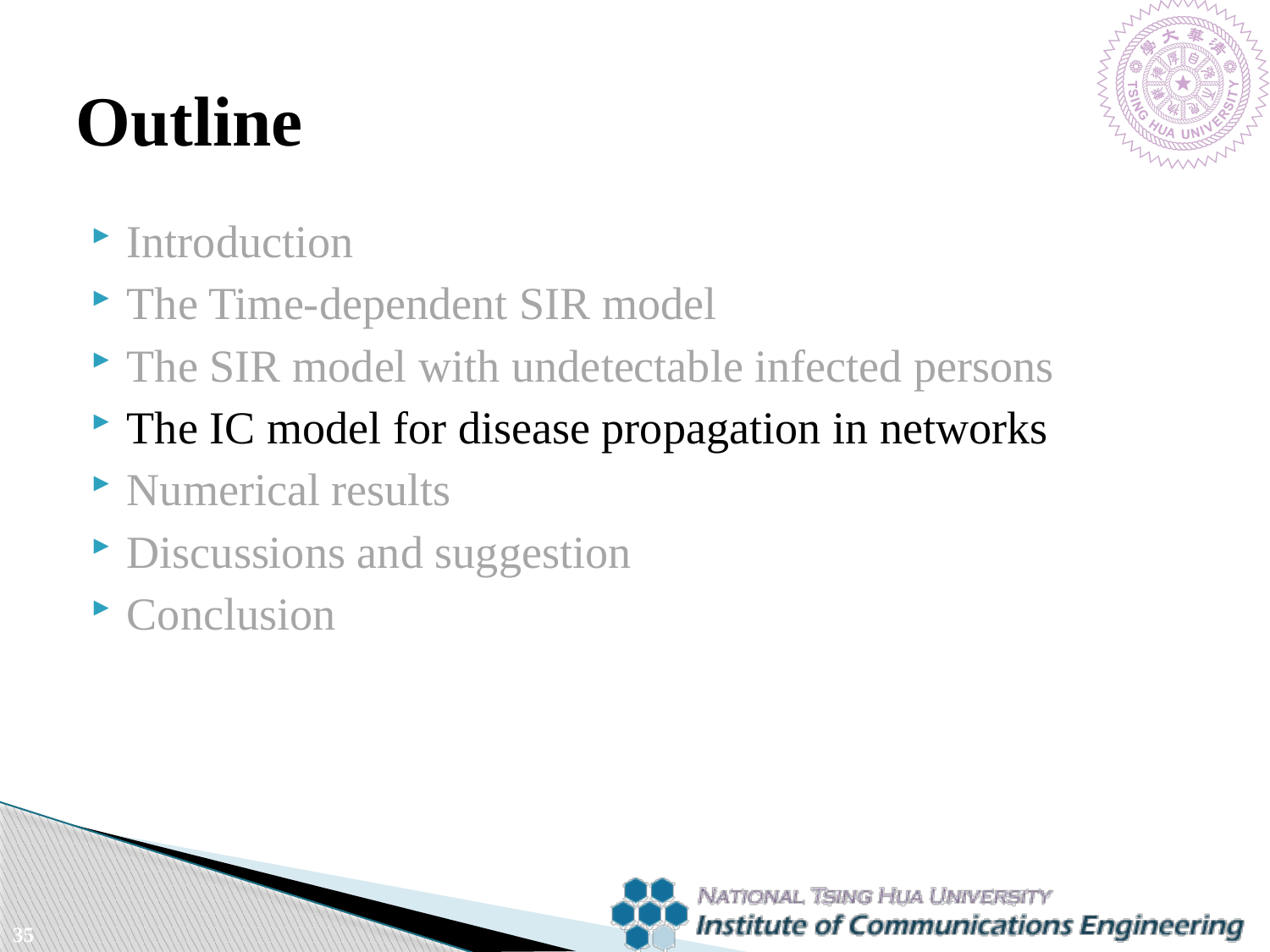

# Outline
Introduction
The Time-dependent SIR model
The SIR model with undetectable infected persons
The IC model for disease propagation in networks
Numerical results
Discussions and suggestion
Conclusion
35